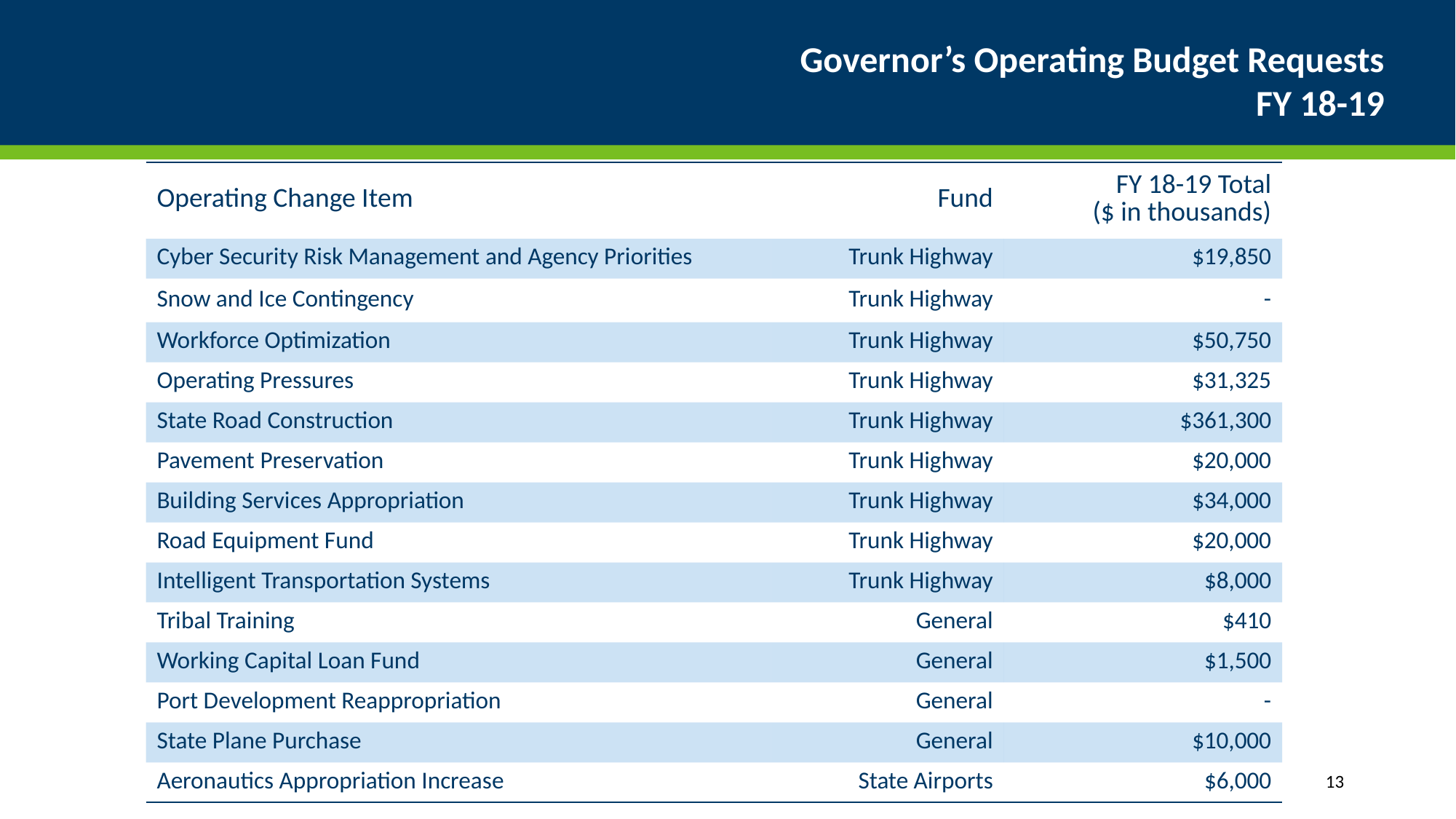

Governor’s Operating Budget Requests
FY 18-19
| Operating Change Item | Fund | FY 18-19 Total ($ in thousands) |
| --- | --- | --- |
| Cyber Security Risk Management and Agency Priorities | Trunk Highway | $19,850 |
| Snow and Ice Contingency | Trunk Highway | - |
| Workforce Optimization | Trunk Highway | $50,750 |
| Operating Pressures | Trunk Highway | $31,325 |
| State Road Construction | Trunk Highway | $361,300 |
| Pavement Preservation | Trunk Highway | $20,000 |
| Building Services Appropriation | Trunk Highway | $34,000 |
| Road Equipment Fund | Trunk Highway | $20,000 |
| Intelligent Transportation Systems | Trunk Highway | $8,000 |
| Tribal Training | General | $410 |
| Working Capital Loan Fund | General | $1,500 |
| Port Development Reappropriation | General | - |
| State Plane Purchase | General | $10,000 |
| Aeronautics Appropriation Increase | State Airports | $6,000 |
13